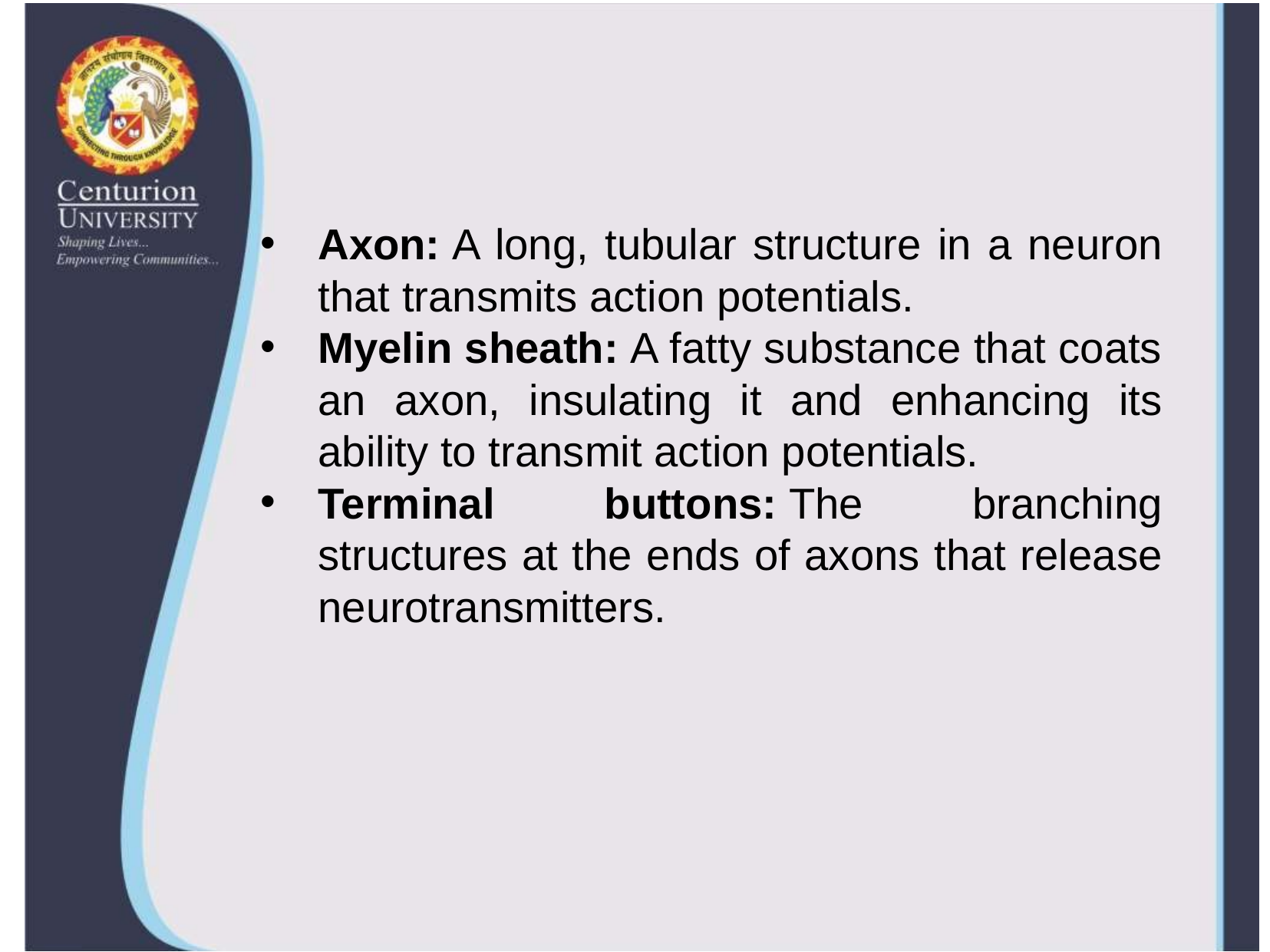

Axon: A long, tubular structure in a neuron that transmits action potentials.
Myelin sheath: A fatty substance that coats an axon, insulating it and enhancing its ability to transmit action potentials.
Terminal buttons: The branching structures at the ends of axons that release neurotransmitters.